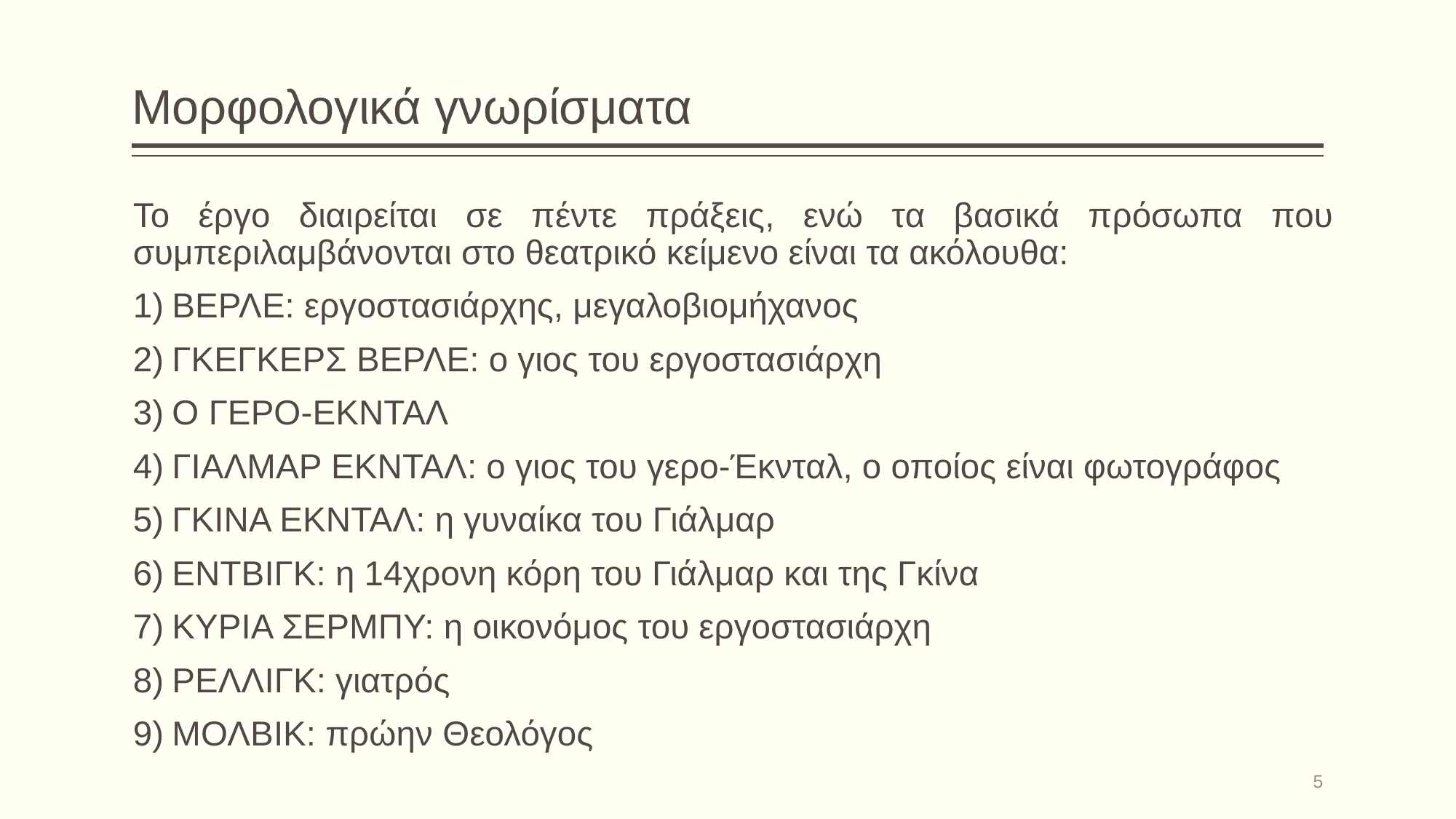

# Μορφολογικά γνωρίσματα
Το έργο διαιρείται σε πέντε πράξεις, ενώ τα βασικά πρόσωπα που συμπεριλαμβάνονται στο θεατρικό κείμενο είναι τα ακόλουθα:
ΒΕΡΛΕ: εργοστασιάρχης, μεγαλοβιομήχανος
ΓΚΕΓΚΕΡΣ ΒΕΡΛΕ: ο γιος του εργοστασιάρχη
Ο ΓΕΡΟ-ΕΚΝΤΑΛ
ΓΙΑΛΜΑΡ ΕΚΝΤΑΛ: ο γιος του γερο-Έκνταλ, ο οποίος είναι φωτογράφος
ΓΚΙΝΑ ΕΚΝΤΑΛ: η γυναίκα του Γιάλμαρ
ΕΝΤΒΙΓΚ: η 14χρονη κόρη του Γιάλμαρ και της Γκίνα
ΚΥΡΙΑ ΣΕΡΜΠΥ: η οικονόμος του εργοστασιάρχη
ΡΕΛΛΙΓΚ: γιατρός
ΜΟΛΒΙΚ: πρώην Θεολόγος

5